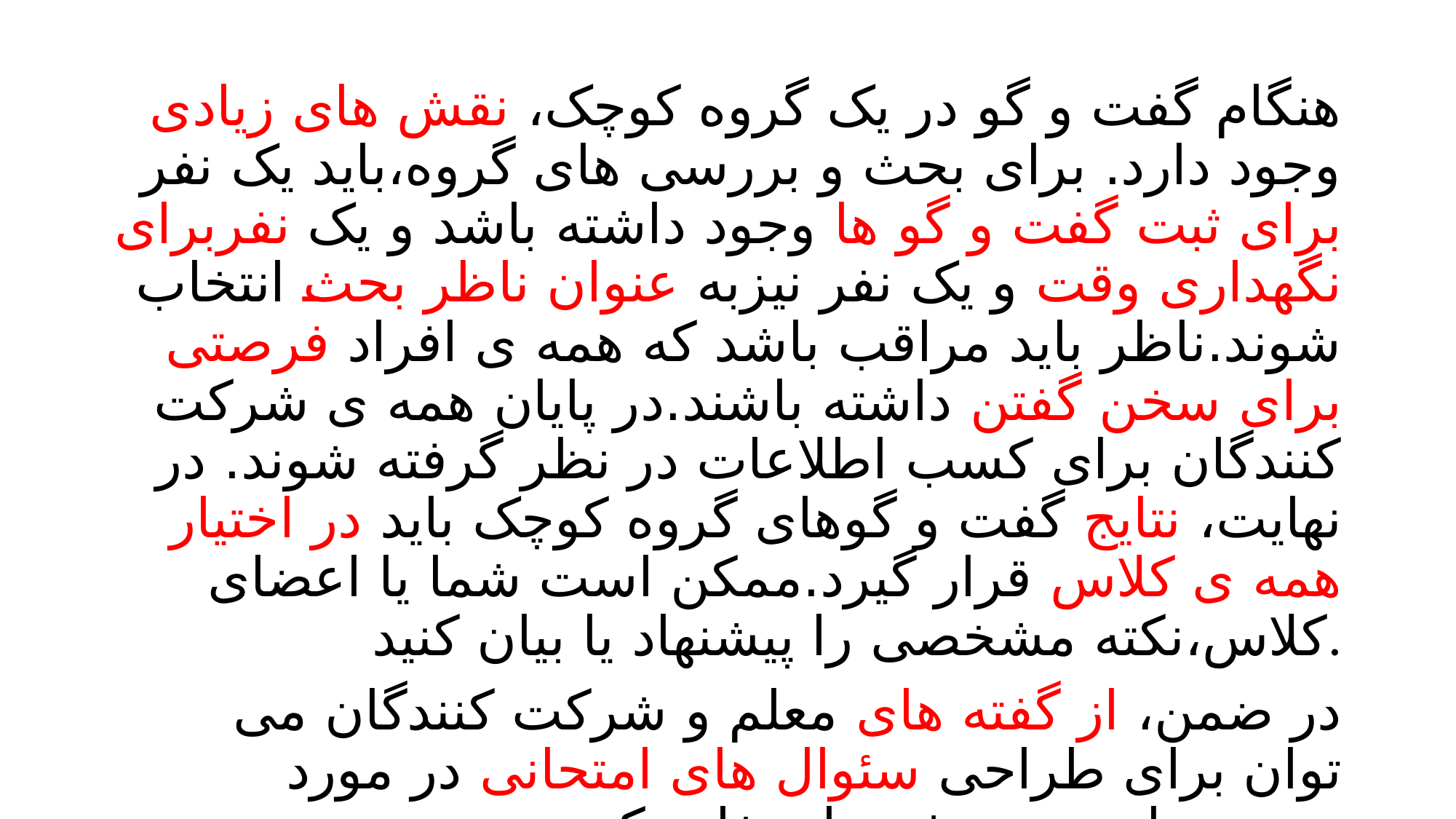

هنگام گفت و گو در یک گروه کوچک، نقش های زیادی وجود دارد. برای بحث و بررسی های گروه،باید یک نفر برای ثبت گفت و گو ها وجود داشته باشد و یک نفربرای نگهداری وقت و یک نفر نیزبه عنوان ناظر بحث انتخاب شوند.ناظر باید مراقب باشد که همه ی افراد فرصتی برای سخن گفتن داشته باشند.در پایان همه ی شرکت کنندگان برای کسب اطلاعات در نظر گرفته شوند. در نهایت، نتایج گفت و گوهای گروه کوچک باید در اختیار همه ی کلاس قرار گیرد.ممکن است شما یا اعضای کلاس،نکته مشخصی را پیشنهاد یا بیان کنید.
 در ضمن، از گفته های معلم و شرکت کنندگان می توان برای طراحی سئوال های امتحانی در مورد موضوعات بحث شده استفاده کرد.